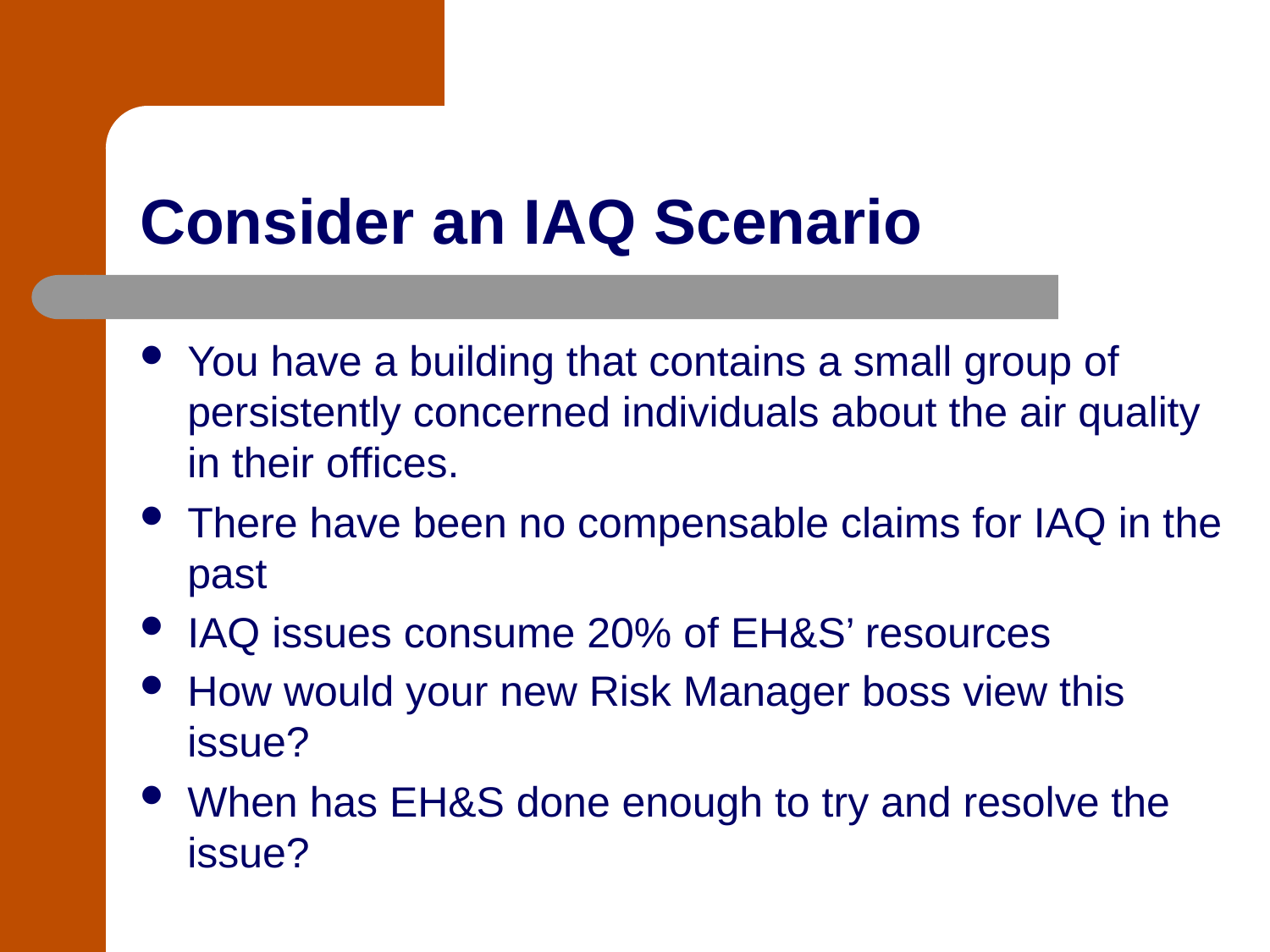

# Consider an IAQ Scenario
You have a building that contains a small group of persistently concerned individuals about the air quality in their offices.
There have been no compensable claims for IAQ in the past
IAQ issues consume 20% of EH&S’ resources
How would your new Risk Manager boss view this issue?
When has EH&S done enough to try and resolve the issue?